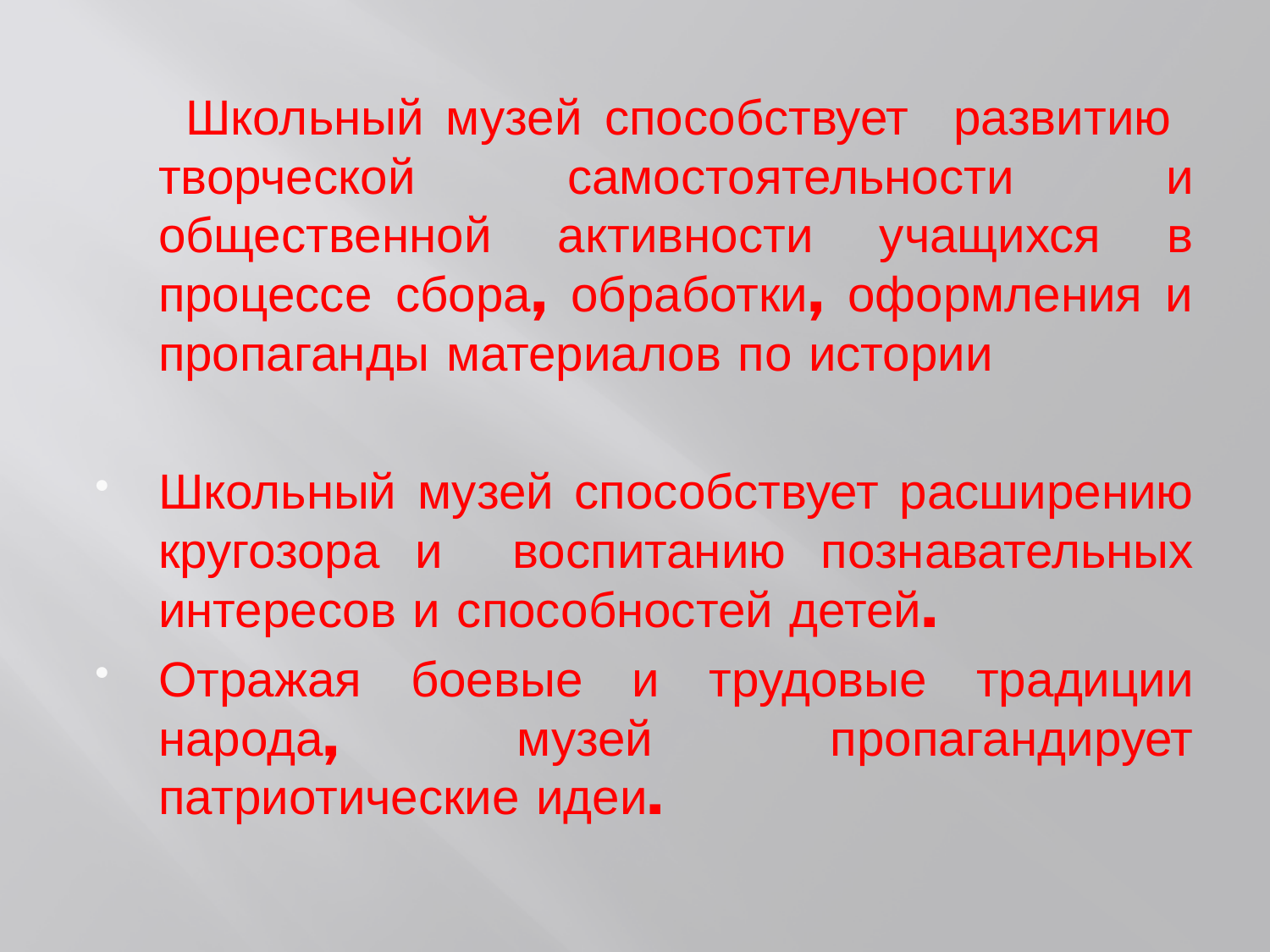

#
    Школьный музей способствует  развитию  творческой самостоятельности и общественной активности учащихся в процессе сбора, обработки, оформления и пропаганды материалов по истории

Школьный музей способствует расширению кругозора и  воспитанию познавательных интересов и способностей детей.
Отражая боевые и трудовые традиции народа, музей пропагандирует патриотические идеи.